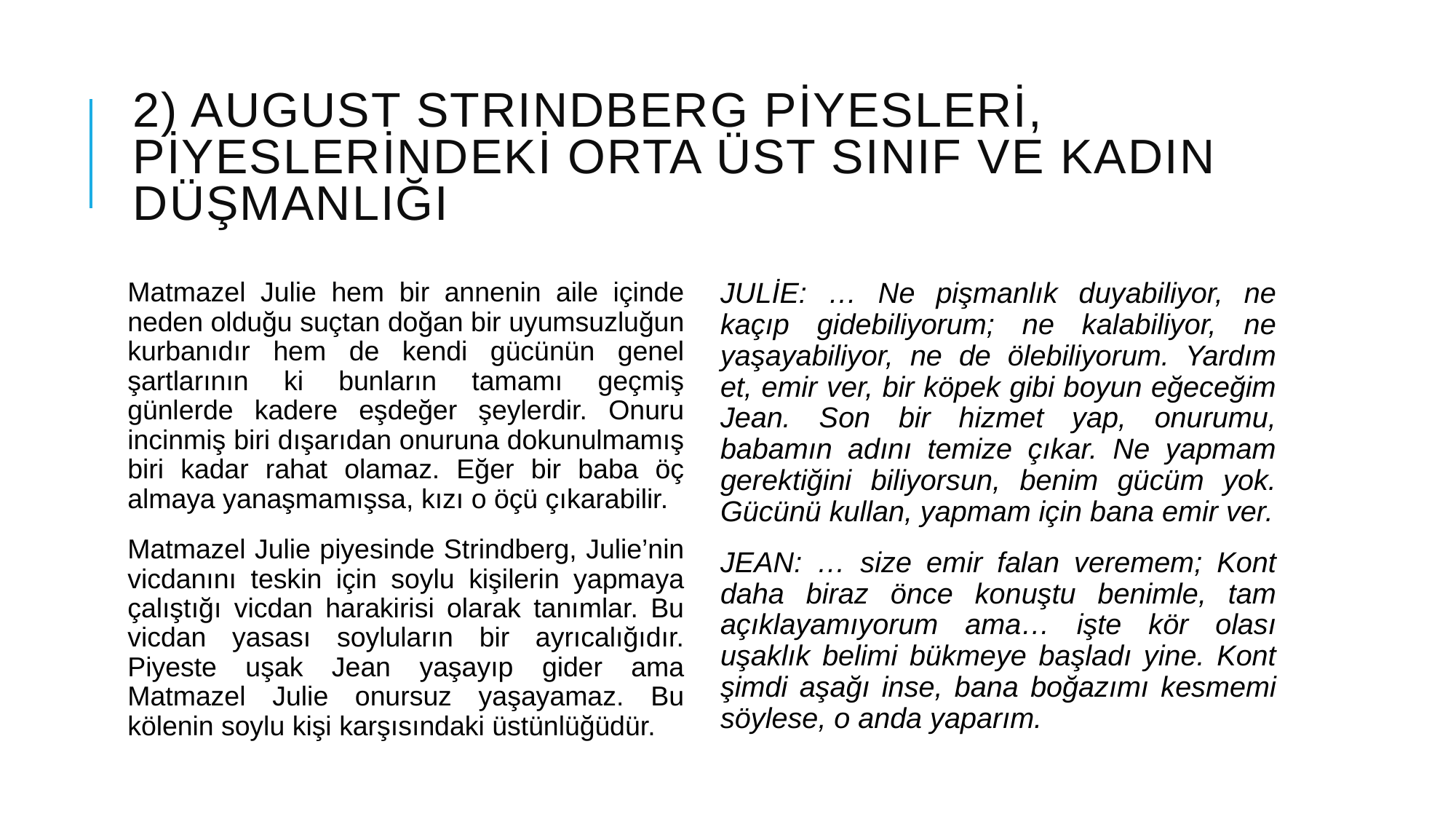

# 2) August STRINDBERG Pİyeslerİ, Pİyeslerİndekİ Orta Üst Sınıf ve Kadın Düşmanlığı
Matmazel Julie hem bir annenin aile içinde neden olduğu suçtan doğan bir uyumsuzluğun kurbanıdır hem de kendi gücünün genel şartlarının ki bunların tamamı geçmiş günlerde kadere eşdeğer şeylerdir. Onuru incinmiş biri dışarıdan onuruna dokunulmamış biri kadar rahat olamaz. Eğer bir baba öç almaya yanaşmamışsa, kızı o öçü çıkarabilir.
Matmazel Julie piyesinde Strindberg, Julie’nin vicdanını teskin için soylu kişilerin yapmaya çalıştığı vicdan harakirisi olarak tanımlar. Bu vicdan yasası soyluların bir ayrıcalığıdır. Piyeste uşak Jean yaşayıp gider ama Matmazel Julie onursuz yaşayamaz. Bu kölenin soylu kişi karşısındaki üstünlüğüdür.
JULİE: … Ne pişmanlık duyabiliyor, ne kaçıp gidebiliyorum; ne kalabiliyor, ne yaşayabiliyor, ne de ölebiliyorum. Yardım et, emir ver, bir köpek gibi boyun eğeceğim Jean. Son bir hizmet yap, onurumu, babamın adını temize çıkar. Ne yapmam gerektiğini biliyorsun, benim gücüm yok. Gücünü kullan, yapmam için bana emir ver.
JEAN: … size emir falan veremem; Kont daha biraz önce konuştu benimle, tam açıklayamıyorum ama… işte kör olası uşaklık belimi bükmeye başladı yine. Kont şimdi aşağı inse, bana boğazımı kesmemi söylese, o anda yaparım.